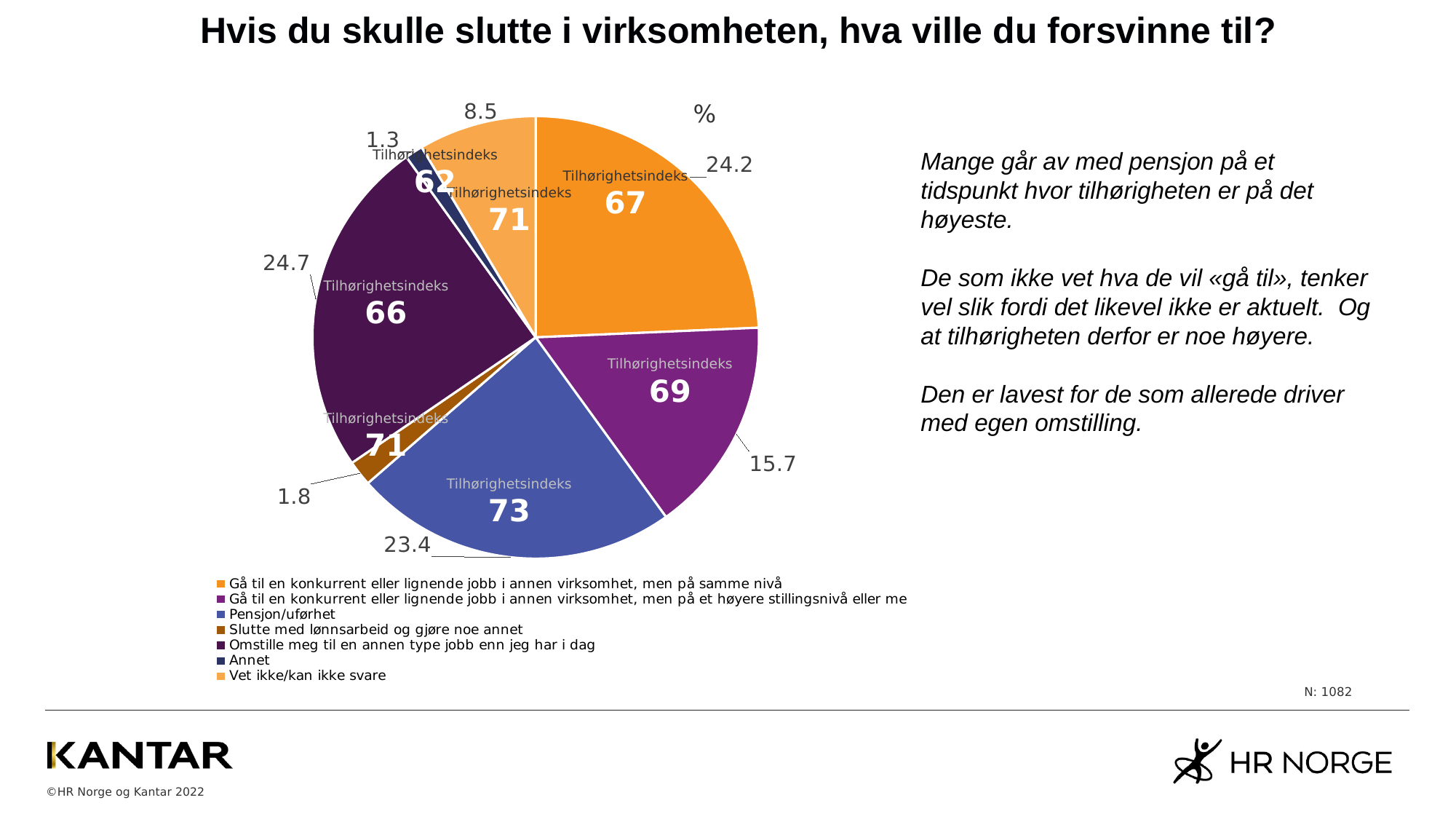

# Hvis du skulle slutte i virksomheten, hva ville du forsvinne til?

### Chart

| Category |  |
|---|---|
| Gå til en konkurrent eller lignende jobb i annen virksomhet, men på samme nivå | 24.214417744916823 |
| Gå til en konkurrent eller lignende jobb i annen virksomhet, men på et høyere stillingsnivå eller me | 15.711645101663585 |
| Pensjon/uførhet | 23.382624768946396 |
| Slutte med lønnsarbeid og gjøre noe annet | 1.8484288354898337 |
| Omstille meg til en annen type jobb enn jeg har i dag | 24.67652495378928 |
| Annet | 1.2939001848428837 |
| Vet ikke/kan ikke svare | 8.502772643253234 |
%
Tilhørighetsindeks
62
Mange går av med pensjon på et tidspunkt hvor tilhørigheten er på det høyeste.

De som ikke vet hva de vil «gå til», tenker vel slik fordi det likevel ikke er aktuelt.  Og at tilhørigheten derfor er noe høyere.

Den er lavest for de som allerede driver med egen omstilling.

Tilhørighetsindeks
67
Tilhørighetsindeks
71
Tilhørighetsindeks
66
Tilhørighetsindeks
69
Tilhørighetsindeks
71
Tilhørighetsindeks
73
N: 1082